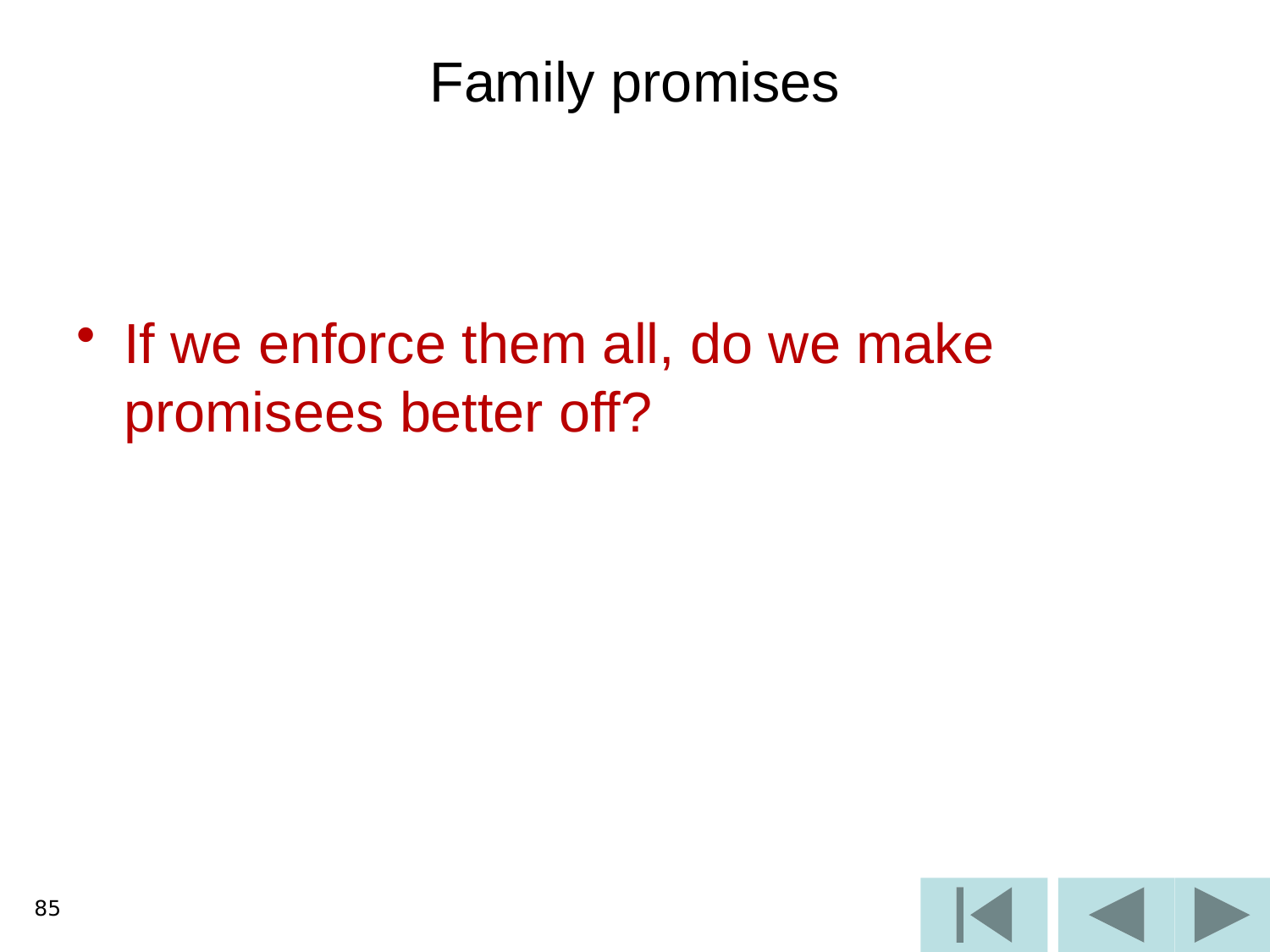

# Family promises

If we enforce them all, do we make promisees better off?
85